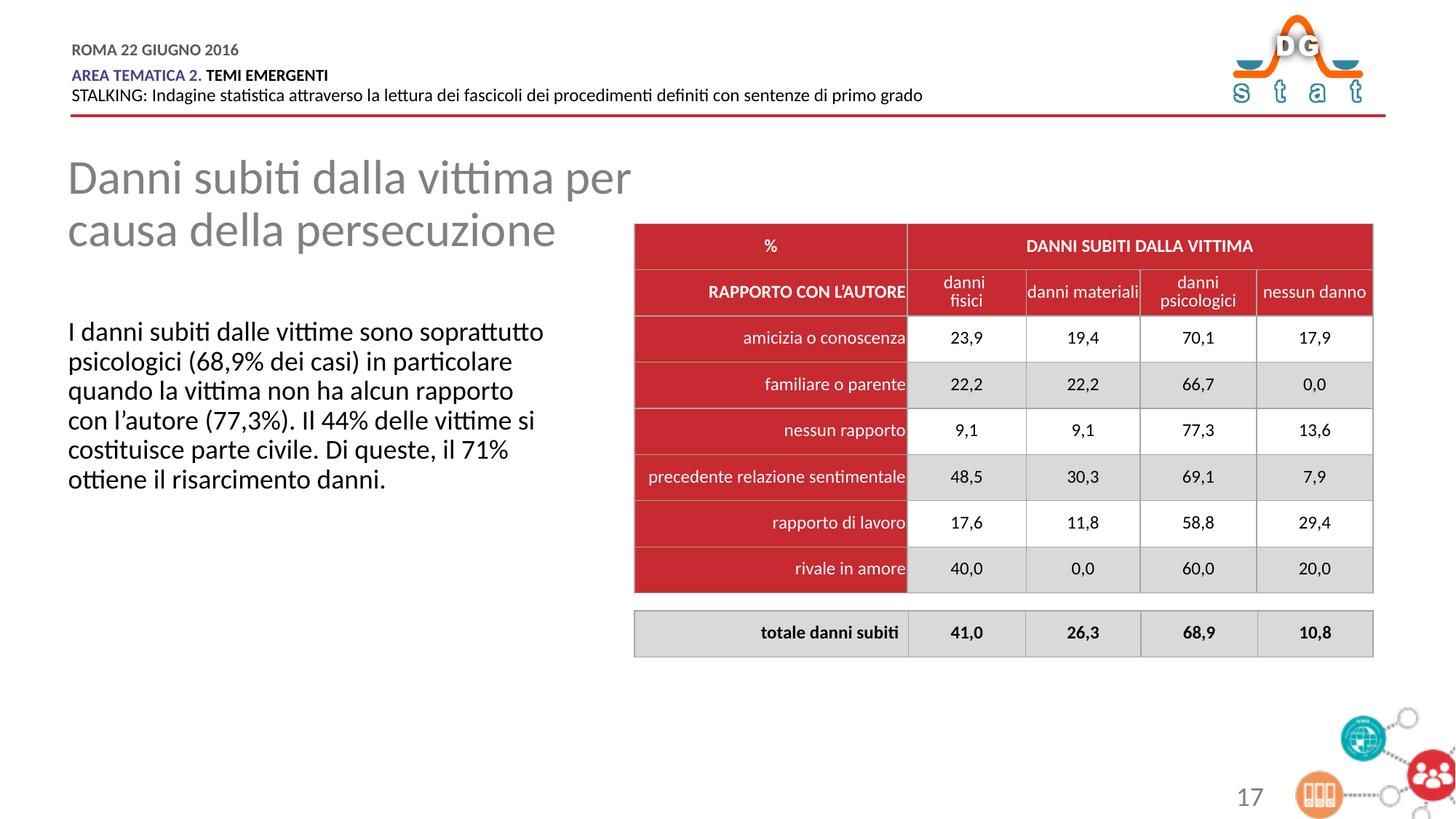

Danni subiti dalla vittima per causa della persecuzione
| % | DANNI SUBITI DALLA VITTIMA |  |  |  |
| --- | --- | --- | --- | --- |
| RAPPORTO CON L’AUTORE | danni fisici | danni materiali | danni psicologici | nessun danno |
| amicizia o conoscenza | 23,9 | 19,4 | 70,1 | 17,9 |
| familiare o parente | 22,2 | 22,2 | 66,7 | 0,0 |
| nessun rapporto | 9,1 | 9,1 | 77,3 | 13,6 |
| precedente relazione sentimentale | 48,5 | 30,3 | 69,1 | 7,9 |
| rapporto di lavoro | 17,6 | 11,8 | 58,8 | 29,4 |
| rivale in amore | 40,0 | 0,0 | 60,0 | 20,0 |
I danni subiti dalle vittime sono soprattutto psicologici (68,9% dei casi) in particolare quando la vittima non ha alcun rapporto con l’autore (77,3%). Il 44% delle vittime si costituisce parte civile. Di queste, il 71% ottiene il risarcimento danni.

| totale danni subiti | 41,0 | 26,3 | 68,9 | 10,8 |
| --- | --- | --- | --- | --- |
17